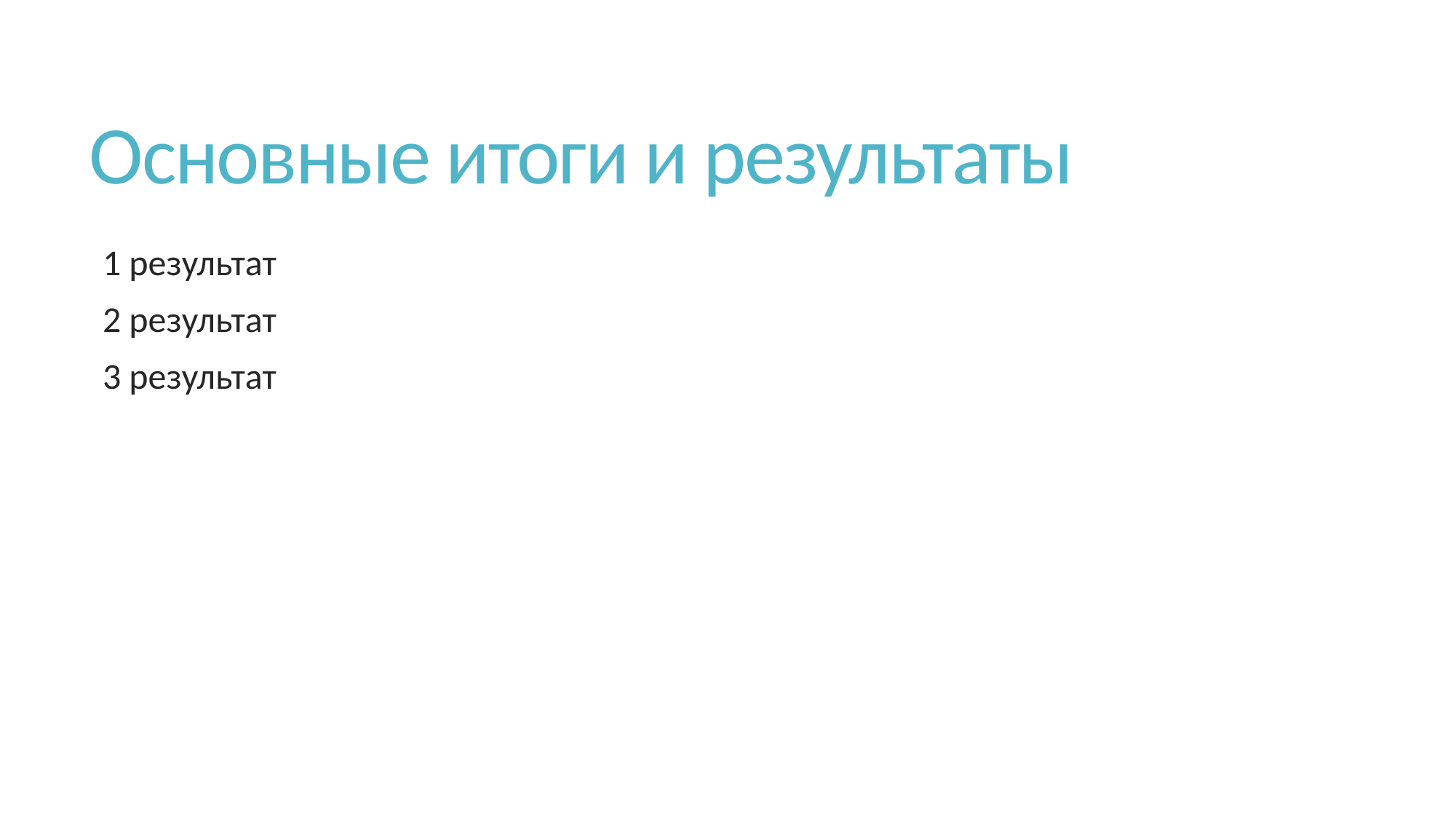

# Основные итоги и результаты
1 результат
2 результат
3 результат